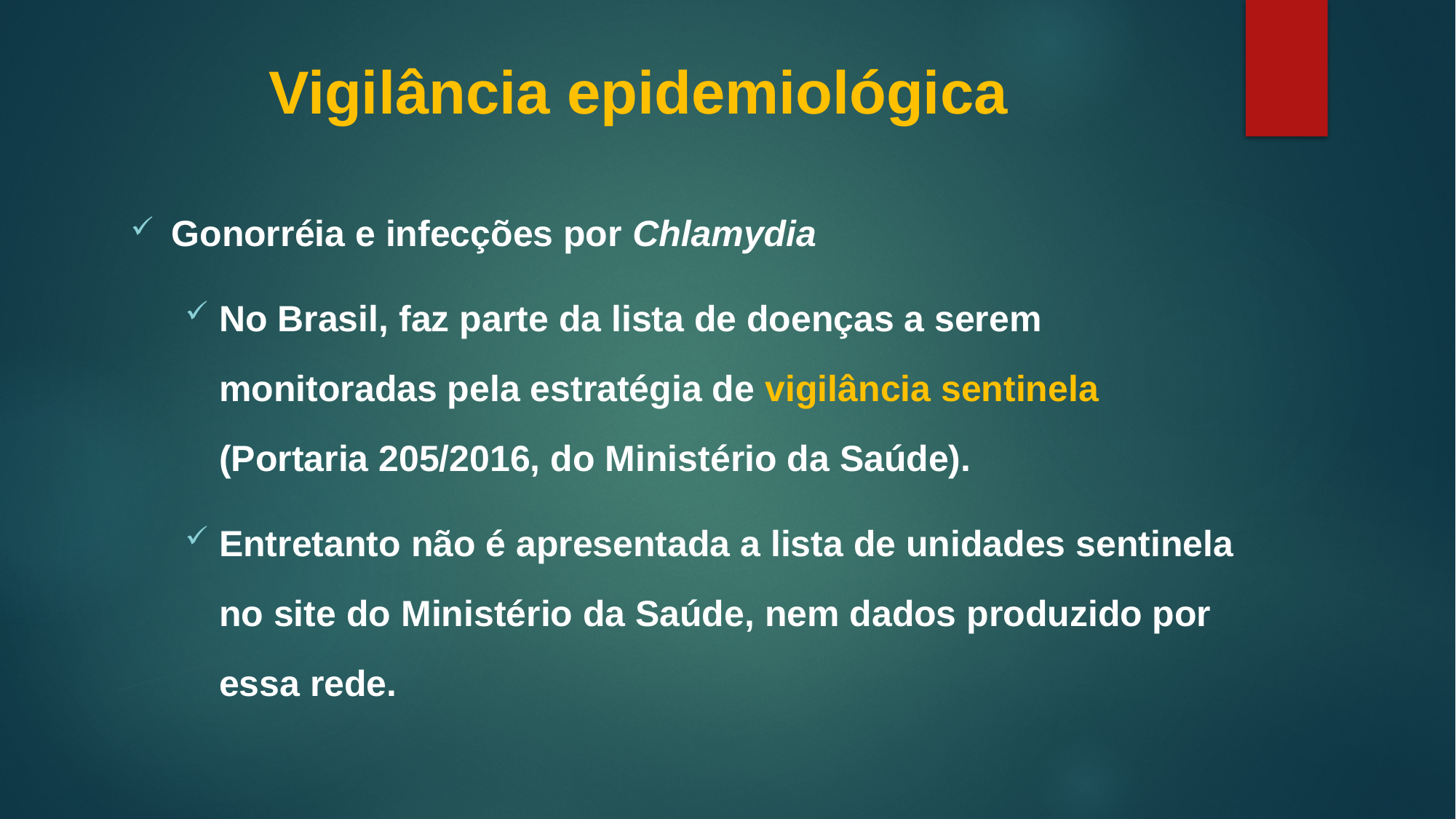

Vigilância epidemiológica

Gonorréia e infecções por Chlamydia
No Brasil, faz parte da lista de doenças a serem monitoradas pela estratégia de vigilância sentinela (Portaria 205/2016, do Ministério da Saúde).
Entretanto não é apresentada a lista de unidades sentinela no site do Ministério da Saúde, nem dados produzido por essa rede.